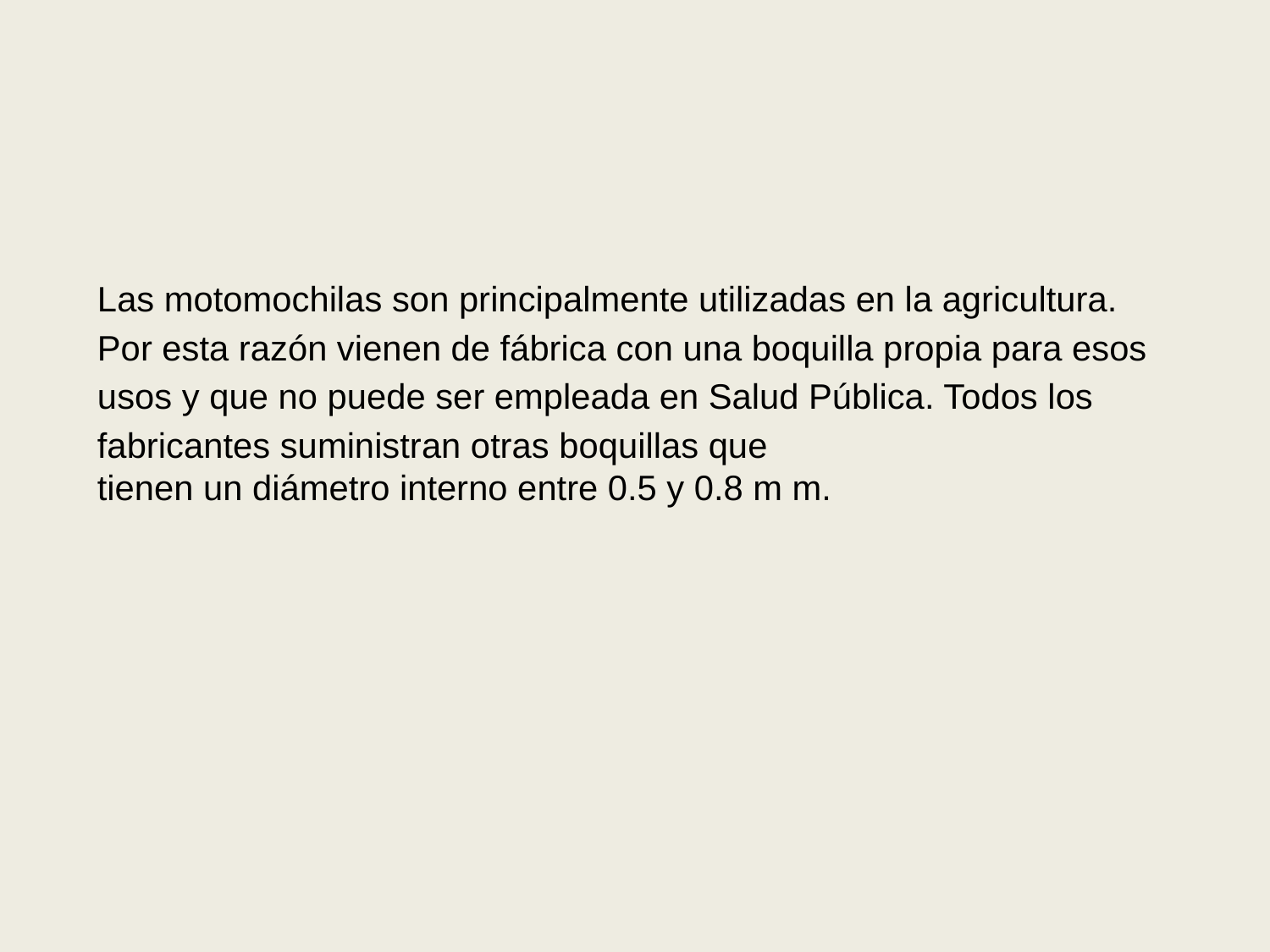

Las motomochilas son principalmente utilizadas en la agricultura. Por esta razón vienen de fábrica con una boquilla propia para esos usos y que no puede ser empleada en Salud Pública. Todos los fabricantes suministran otras boquillas que
tienen un diámetro interno entre 0.5 y 0.8 m m.